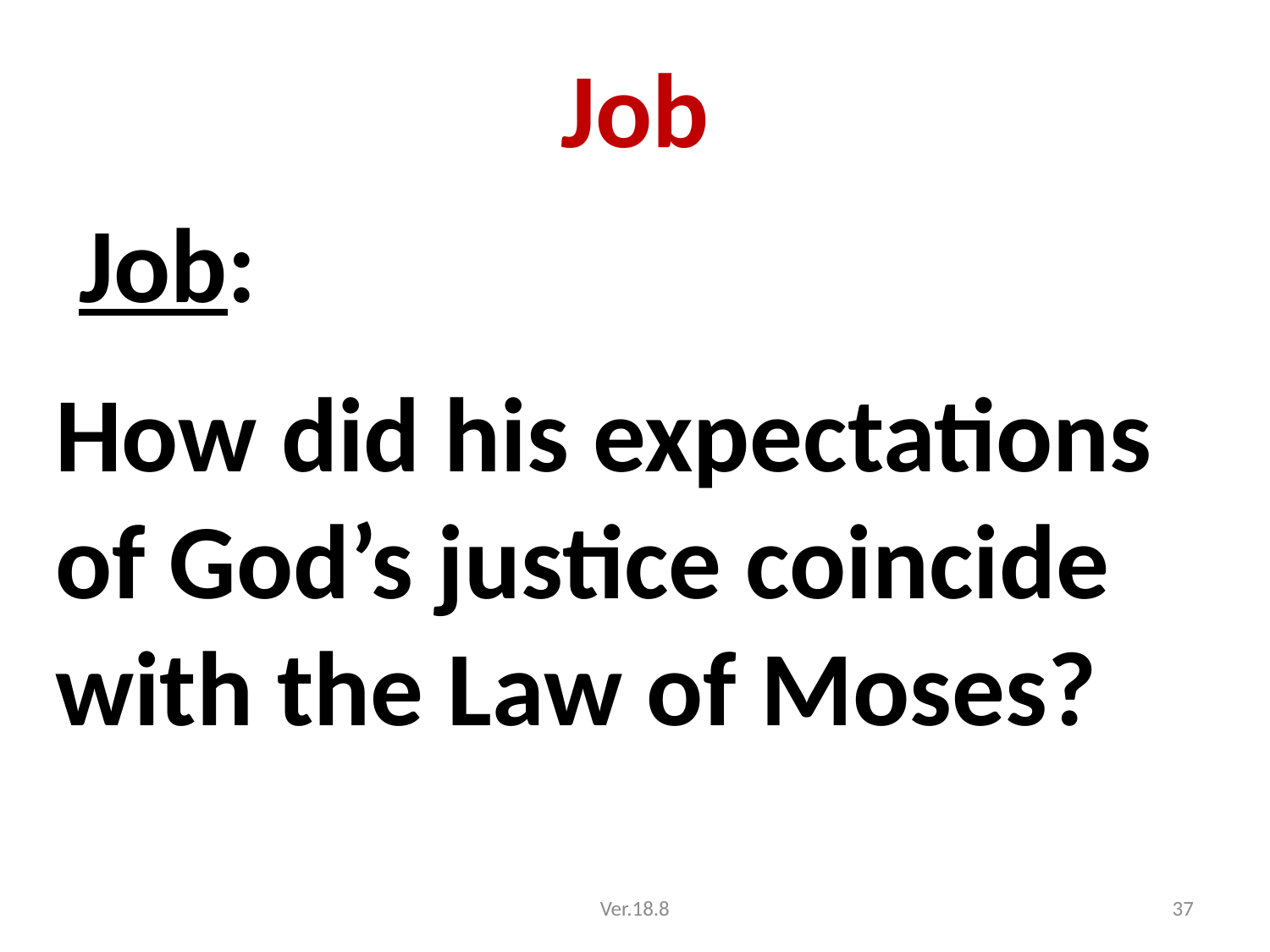

# Job
 Job:

How did his expectations of God’s justice coincide with the Law of Moses?
Ver.18.8
37